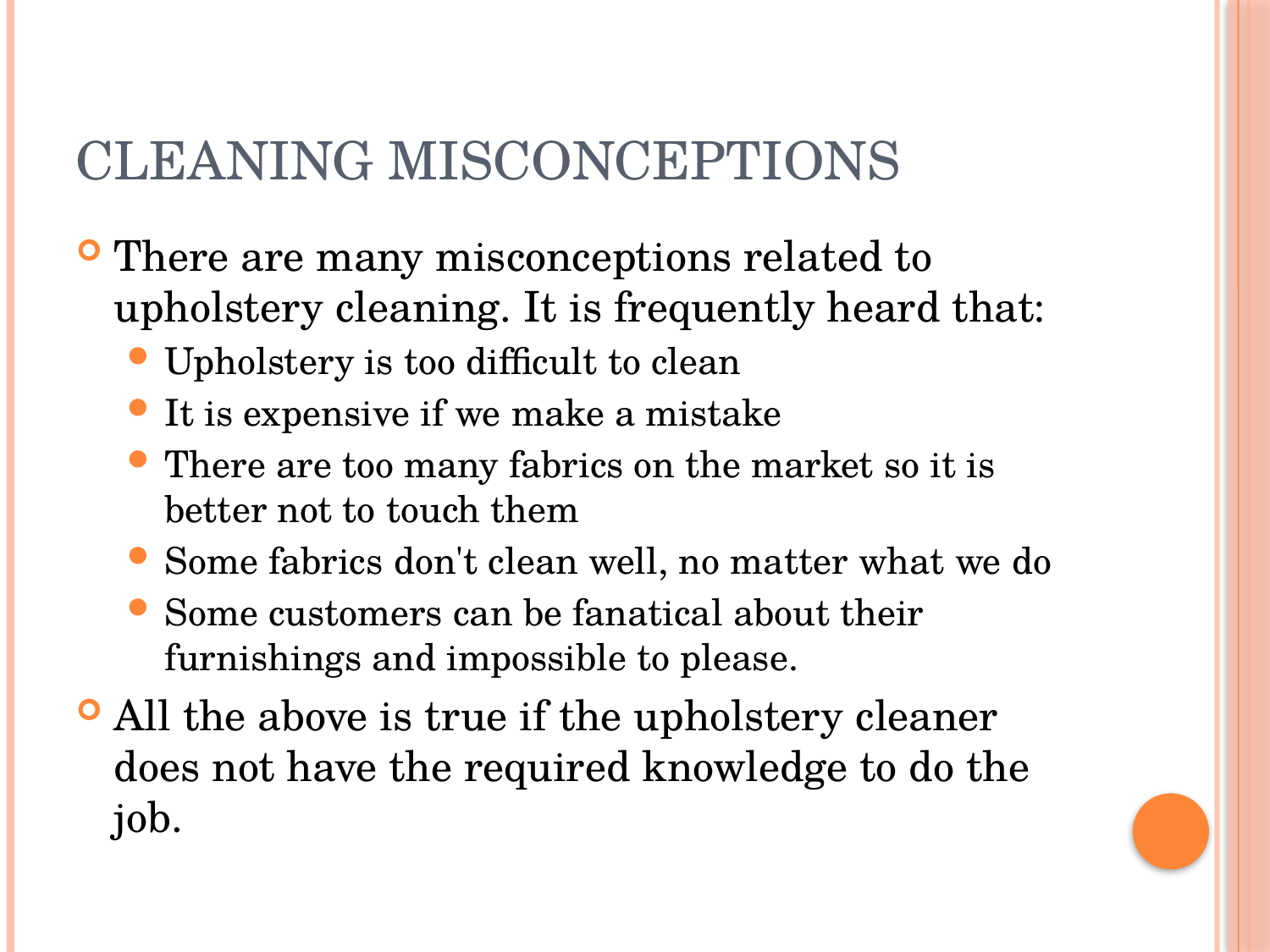

# Cleaning misconceptions
There are many misconceptions related to upholstery cleaning. It is frequently heard that:
Upholstery is too difficult to clean
It is expensive if we make a mistake
There are too many fabrics on the market so it is better not to touch them
Some fabrics don't clean well, no matter what we do
Some customers can be fanatical about their furnishings and impossible to please.
All the above is true if the upholstery cleaner does not have the required knowledge to do the job.